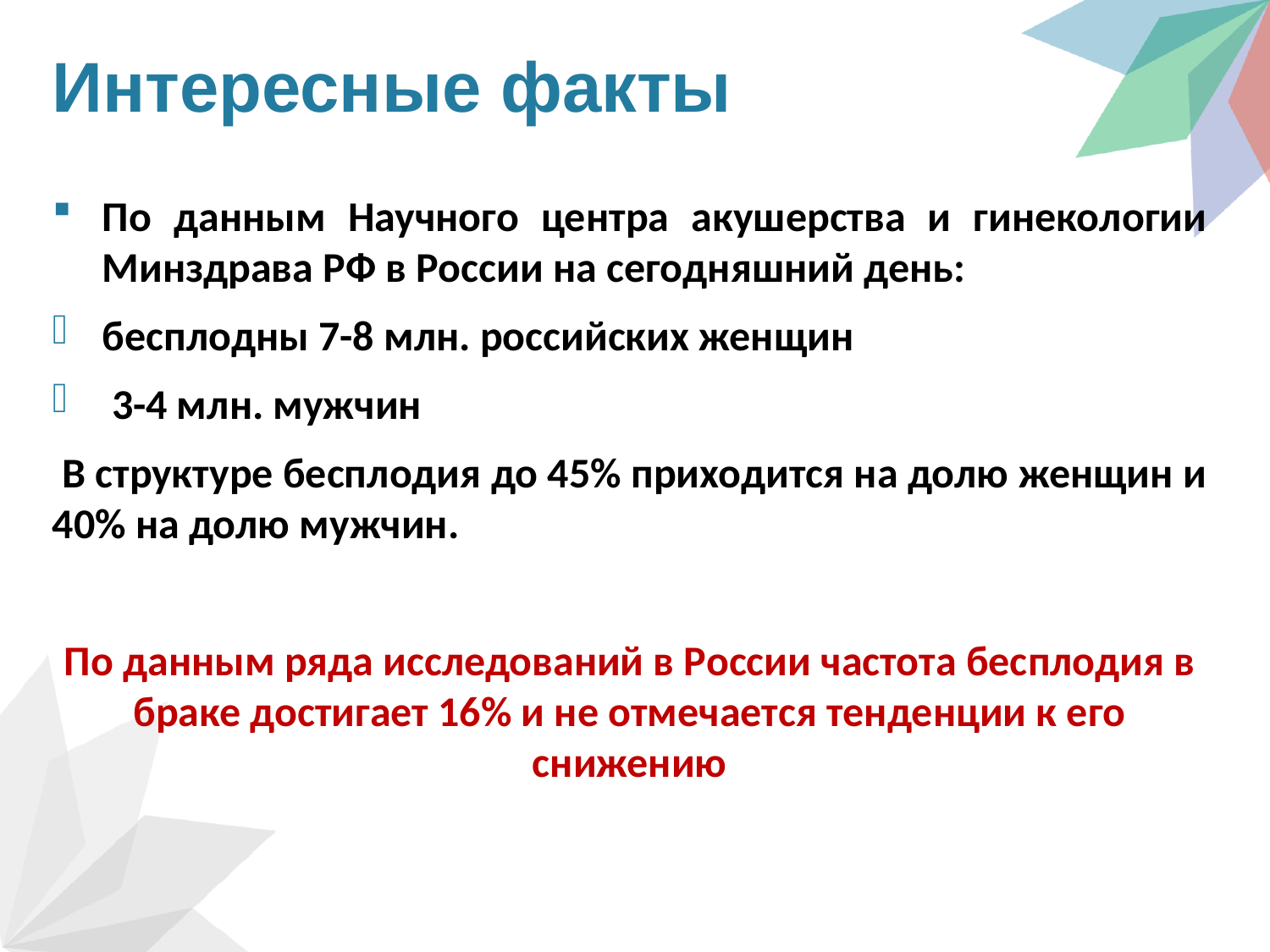

# Интересные факты
По данным Научного центра акушерства и гинекологии Минздрава РФ в России на сегодняшний день:
бесплодны 7-8 млн. российских женщин
 3-4 млн. мужчин
 В структуре бесплодия до 45% приходится на долю женщин и 40% на долю мужчин.

По данным ряда исследований в России частота бесплодия в браке достигает 16% и не отмечается тенденции к его снижению